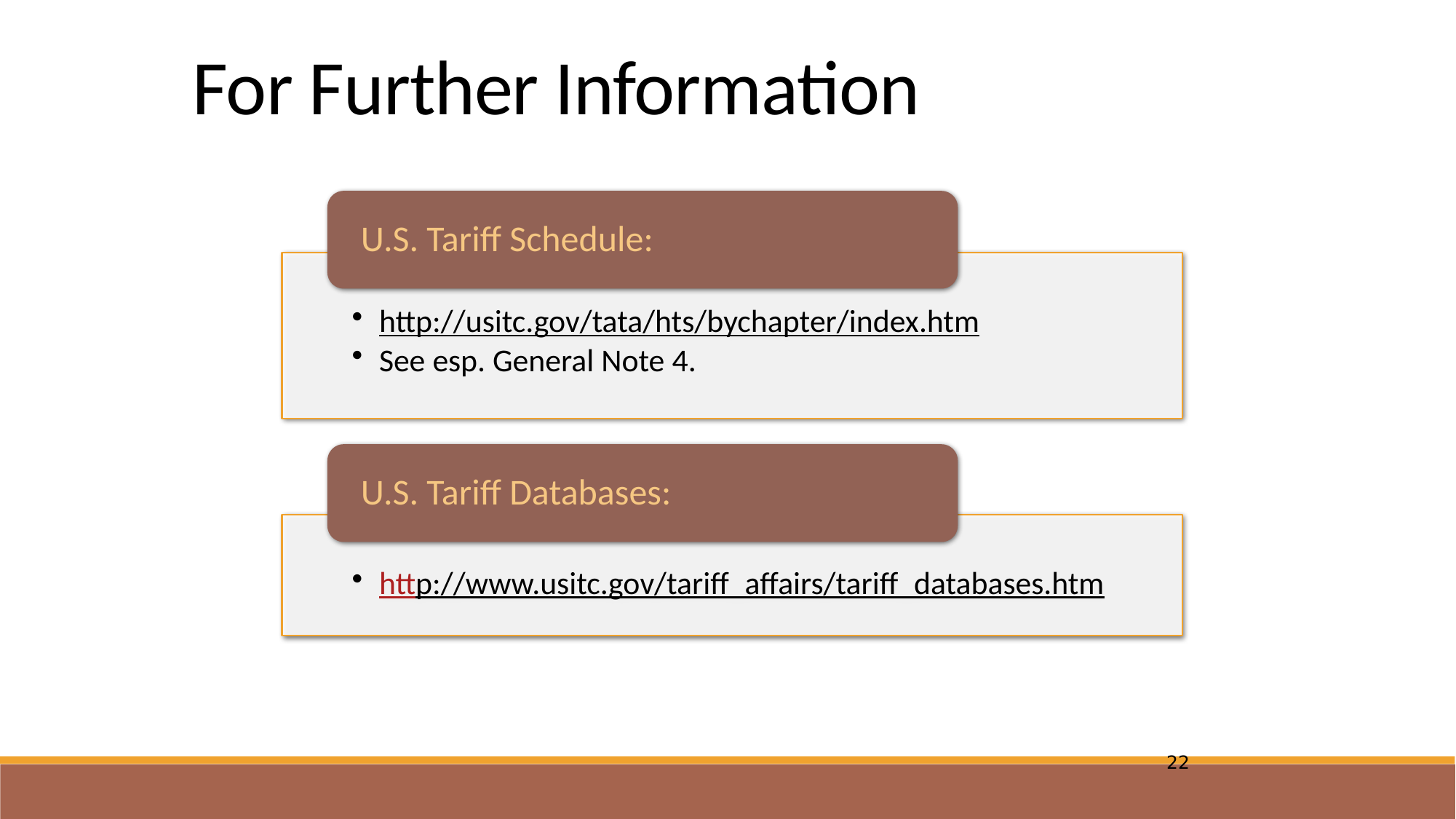

For Further Information
http://usitc.gov/tata/hts/bychapter/index.htm
See esp. General Note 4.
U.S. Tariff Schedule:
http://www.usitc.gov/tariff_affairs/tariff_databases.htm
U.S. Tariff Databases:
22